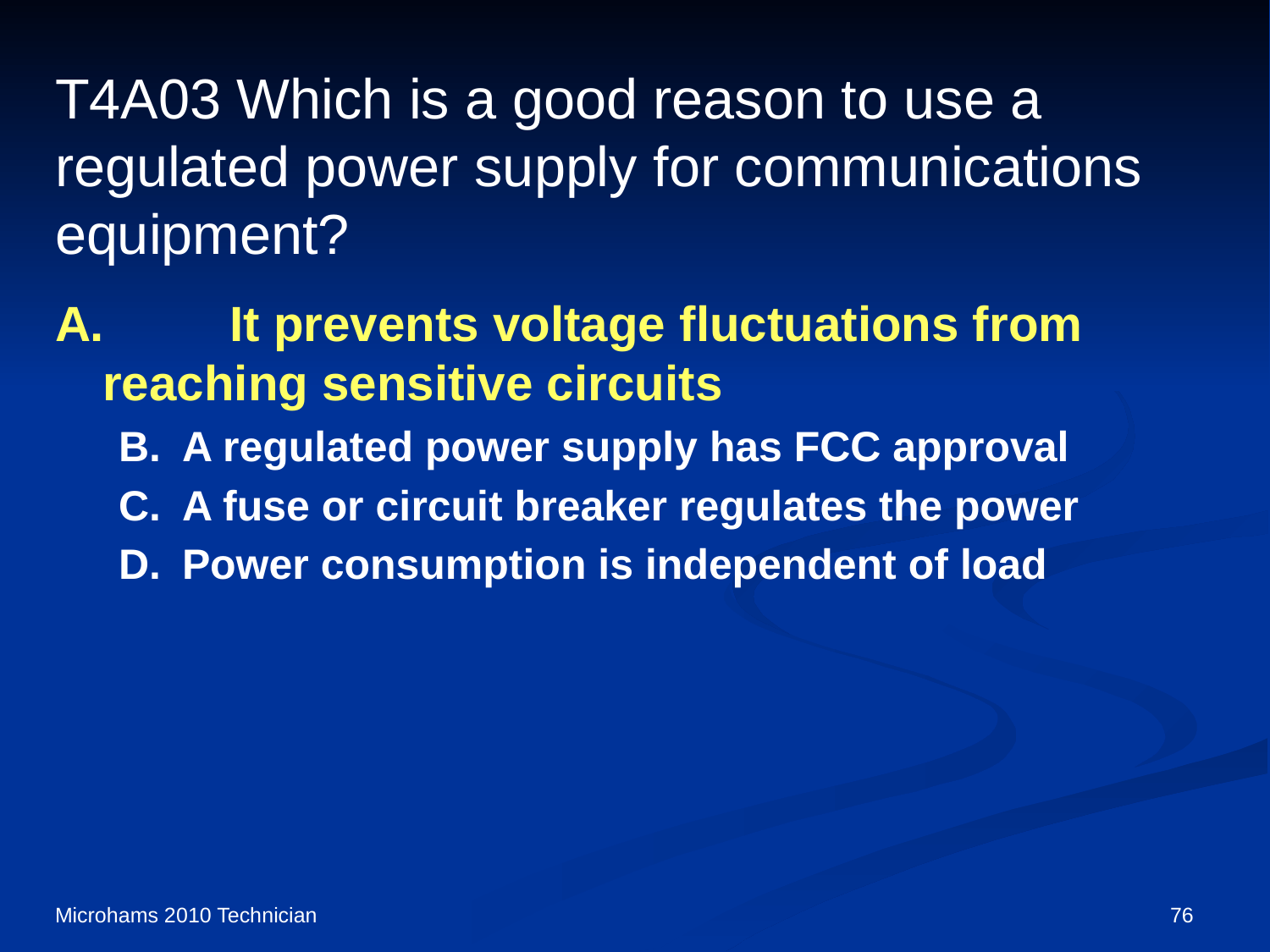

# T4A03 Which is a good reason to use a regulated power supply for communications equipment?
A.	It prevents voltage fluctuations from reaching sensitive circuits
B.	A regulated power supply has FCC approval
C.	A fuse or circuit breaker regulates the power
D.	Power consumption is independent of load
Microhams 2010 Technician
76